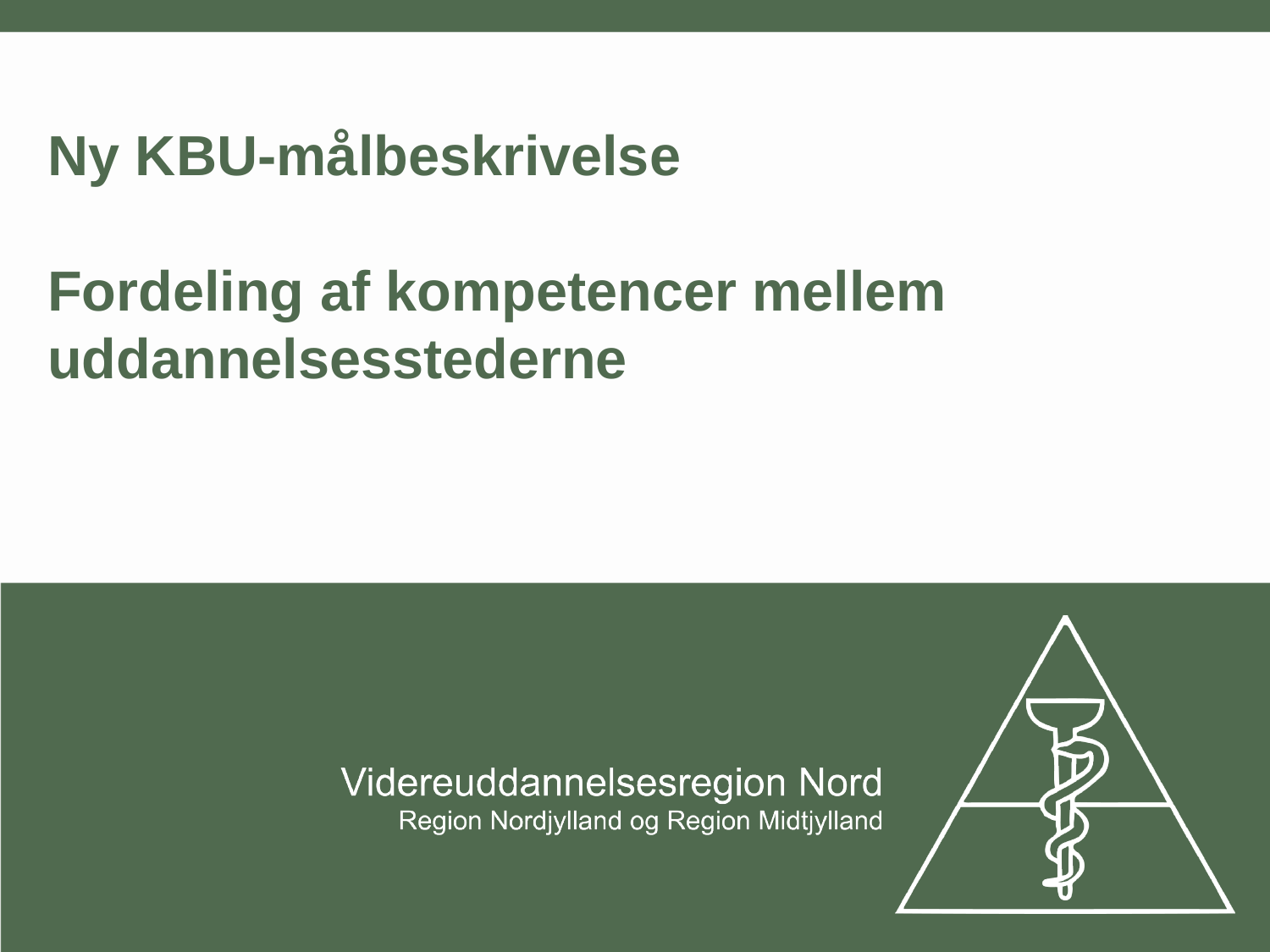

# Ny KBU-målbeskrivelse Fordeling af kompetencer mellem uddannelsesstederne